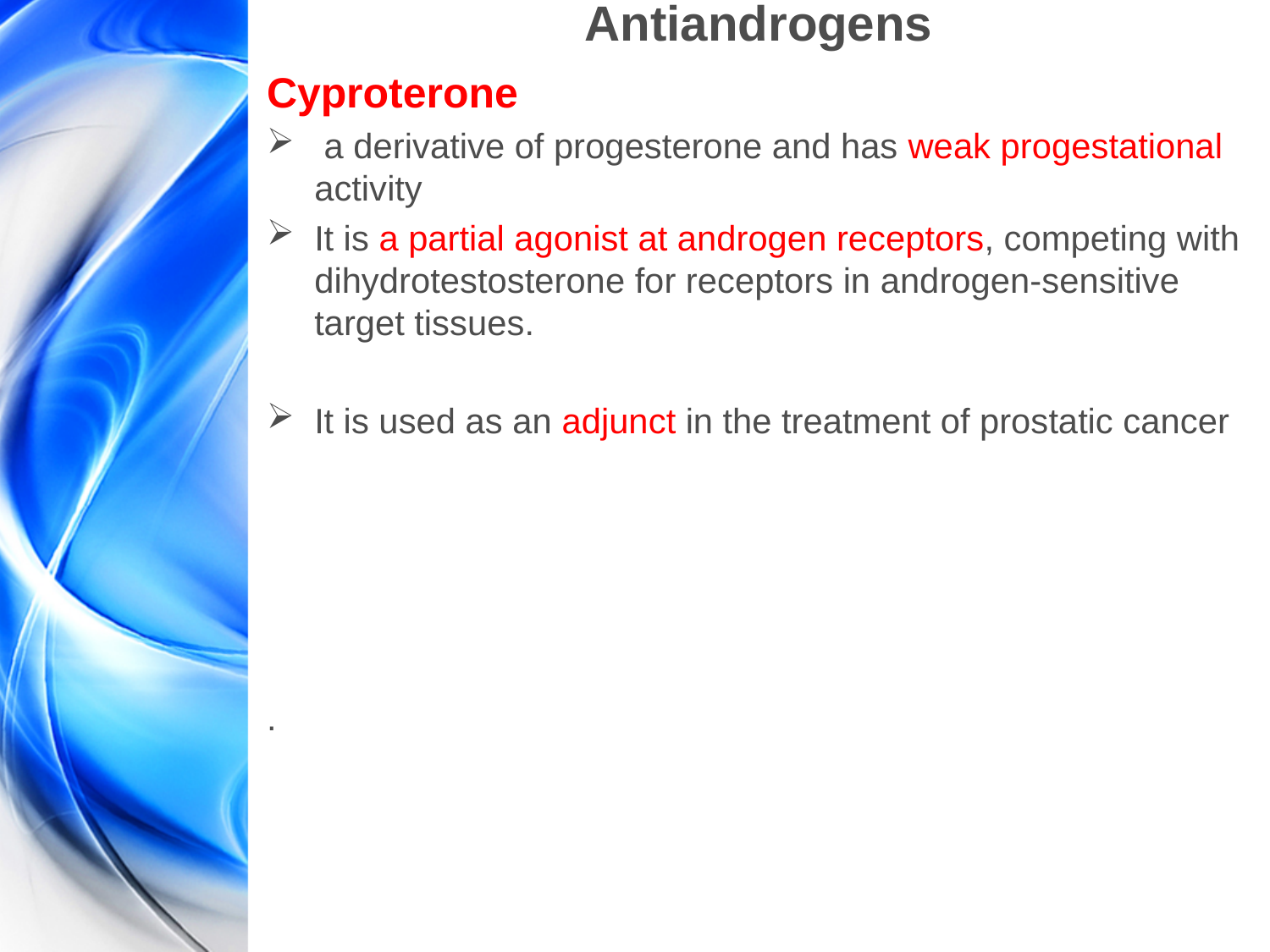

# Antiandrogens
Cyproterone
 a derivative of progesterone and has weak progestational activity
It is a partial agonist at androgen receptors, competing with dihydrotestosterone for receptors in androgen-sensitive target tissues.

It is used as an adjunct in the treatment of prostatic cancer

.